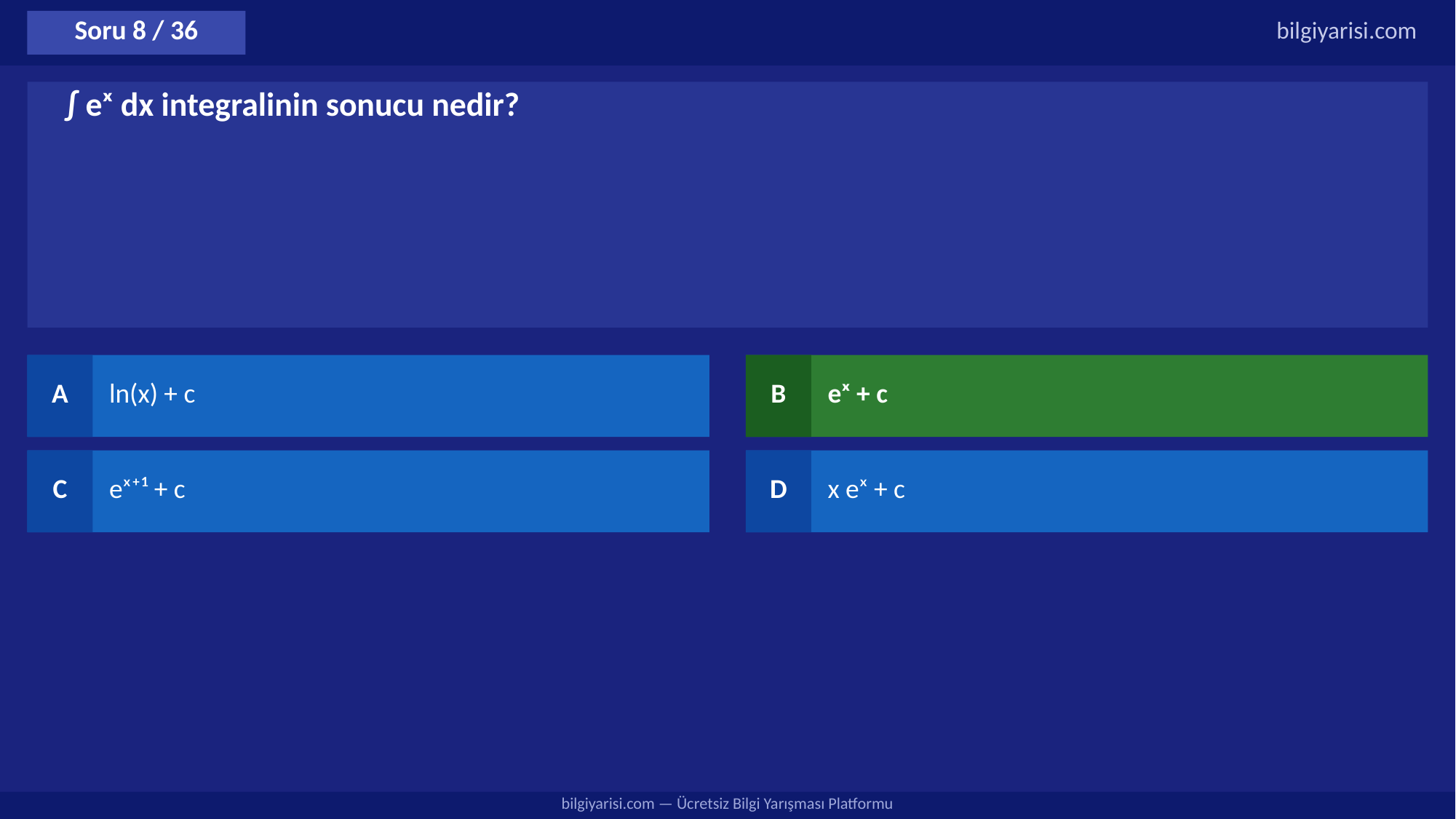

Soru 8 / 36
bilgiyarisi.com

∫ eˣ dx integralinin sonucu nedir?

A
ln(x) + c

B
eˣ + c

C
eˣ⁺¹ + c

D
x eˣ + c
bilgiyarisi.com — Ücretsiz Bilgi Yarışması Platformu